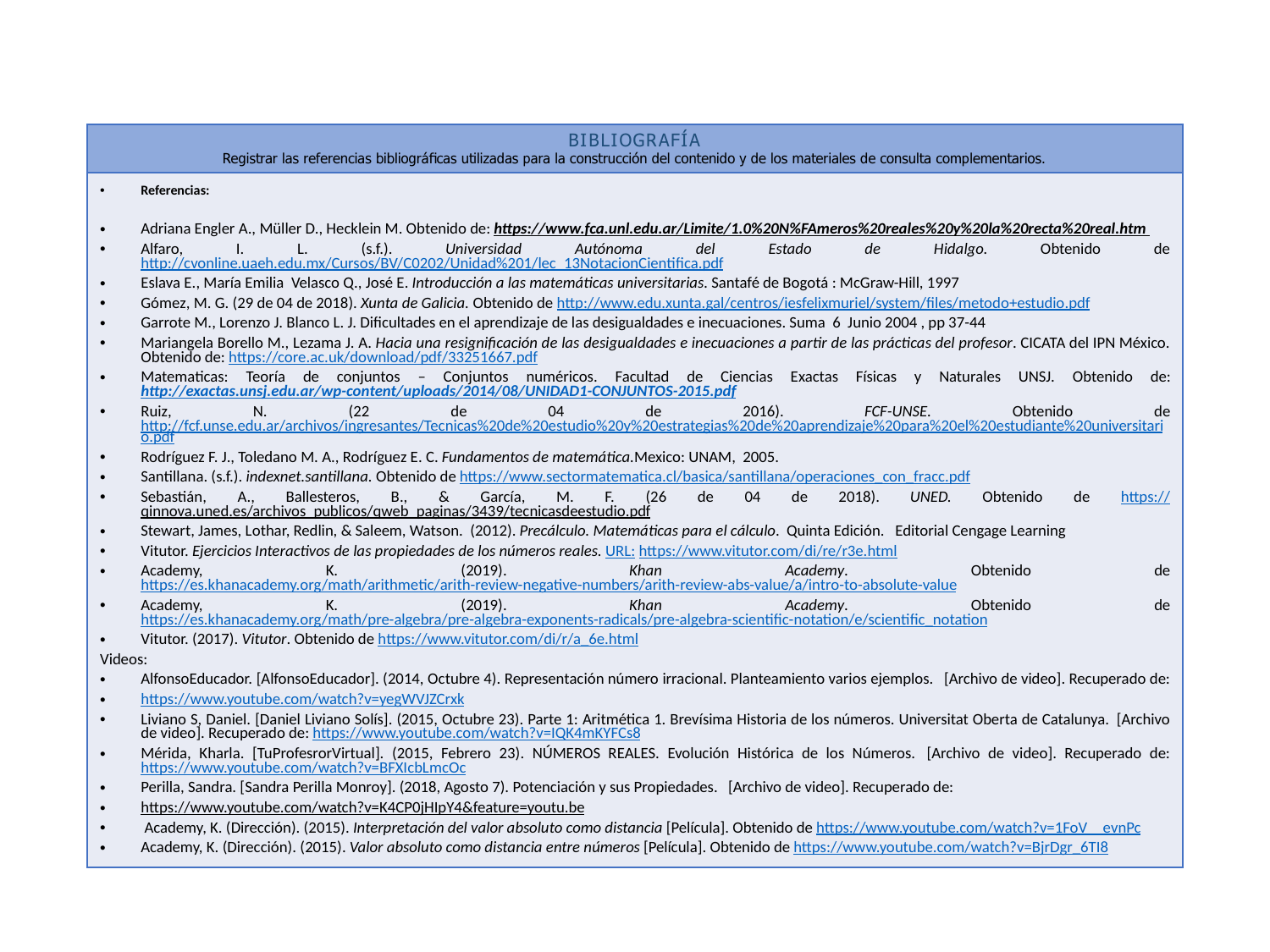

Referencias:

Adriana Engler A., Müller D., Hecklein M. Obtenido de: https://www.fca.unl.edu.ar/Limite/1.0%20N%FAmeros%20reales%20y%20la%20recta%20real.htm
Alfaro, I. L. (s.f.). Universidad Autónoma del Estado de Hidalgo. Obtenido de http://cvonline.uaeh.edu.mx/Cursos/BV/C0202/Unidad%201/lec_13NotacionCientifica.pdf
Eslava E., María Emilia  Velasco Q., José E. Introducción a las matemáticas universitarias. Santafé de Bogotá : McGraw-Hill, 1997
Gómez, M. G. (29 de 04 de 2018). Xunta de Galicia. Obtenido de http://www.edu.xunta.gal/centros/iesfelixmuriel/system/files/metodo+estudio.pdf
Garrote M., Lorenzo J. Blanco L. J. Dificultades en el aprendizaje de las desigualdades e inecuaciones. Suma  6  Junio 2004 , pp 37-44
Mariangela Borello M., Lezama J. A. Hacia una resignificación de las desigualdades e inecuaciones a partir de las prácticas del profesor. CICATA del IPN México. Obtenido de: https://core.ac.uk/download/pdf/33251667.pdf
Matematicas: Teoría de conjuntos – Conjuntos numéricos. Facultad de Ciencias Exactas Físicas y Naturales UNSJ. Obtenido de: http://exactas.unsj.edu.ar/wp-content/uploads/2014/08/UNIDAD1-CONJUNTOS-2015.pdf
Ruiz, N. (22 de 04 de 2016). FCF-UNSE. Obtenido de http://fcf.unse.edu.ar/archivos/ingresantes/Tecnicas%20de%20estudio%20y%20estrategias%20de%20aprendizaje%20para%20el%20estudiante%20universitario.pdf
Rodríguez F. J., Toledano M. A., Rodríguez E. C. Fundamentos de matemática.Mexico: UNAM,  2005.
Santillana. (s.f.). indexnet.santillana. Obtenido de https://www.sectormatematica.cl/basica/santillana/operaciones_con_fracc.pdf
Sebastián, A., Ballesteros, B., & García, M. F. (26 de 04 de 2018). UNED. Obtenido de https://qinnova.uned.es/archivos_publicos/qweb_paginas/3439/tecnicasdeestudio.pdf
Stewart, James, Lothar, Redlin, & Saleem, Watson.  (2012). Precálculo. Matemáticas para el cálculo.  Quinta Edición.   Editorial Cengage Learning
Vitutor. Ejercicios Interactivos de las propiedades de los números reales. URL: https://www.vitutor.com/di/re/r3e.html
Academy, K. (2019). Khan Academy. Obtenido de https://es.khanacademy.org/math/arithmetic/arith-review-negative-numbers/arith-review-abs-value/a/intro-to-absolute-value
Academy, K. (2019). Khan Academy. Obtenido de https://es.khanacademy.org/math/pre-algebra/pre-algebra-exponents-radicals/pre-algebra-scientific-notation/e/scientific_notation
Vitutor. (2017). Vitutor. Obtenido de https://www.vitutor.com/di/r/a_6e.html
Videos:
AlfonsoEducador. [AlfonsoEducador]. (2014, Octubre 4). Representación número irracional. Planteamiento varios ejemplos.   [Archivo de video]. Recuperado de:
https://www.youtube.com/watch?v=yegWVJZCrxk
Liviano S, Daniel. [Daniel Liviano Solís]. (2015, Octubre 23). Parte 1: Aritmética 1. Brevísima Historia de los números. Universitat Oberta de Catalunya.  [Archivo de video]. Recuperado de: https://www.youtube.com/watch?v=IQK4mKYFCs8
Mérida, Kharla. [TuProfesrorVirtual]. (2015, Febrero 23). NÚMEROS REALES. Evolución Histórica de los Números.  [Archivo de video]. Recuperado de: https://www.youtube.com/watch?v=BFXIcbLmcOc
Perilla, Sandra. [Sandra Perilla Monroy]. (2018, Agosto 7). Potenciación y sus Propiedades.   [Archivo de video]. Recuperado de:
https://www.youtube.com/watch?v=K4CP0jHIpY4&feature=youtu.be
 Academy, K. (Dirección). (2015). Interpretación del valor absoluto como distancia [Película]. Obtenido de https://www.youtube.com/watch?v=1FoV__evnPc
Academy, K. (Dirección). (2015). Valor absoluto como distancia entre números [Película]. Obtenido de https://www.youtube.com/watch?v=BjrDgr_6TI8